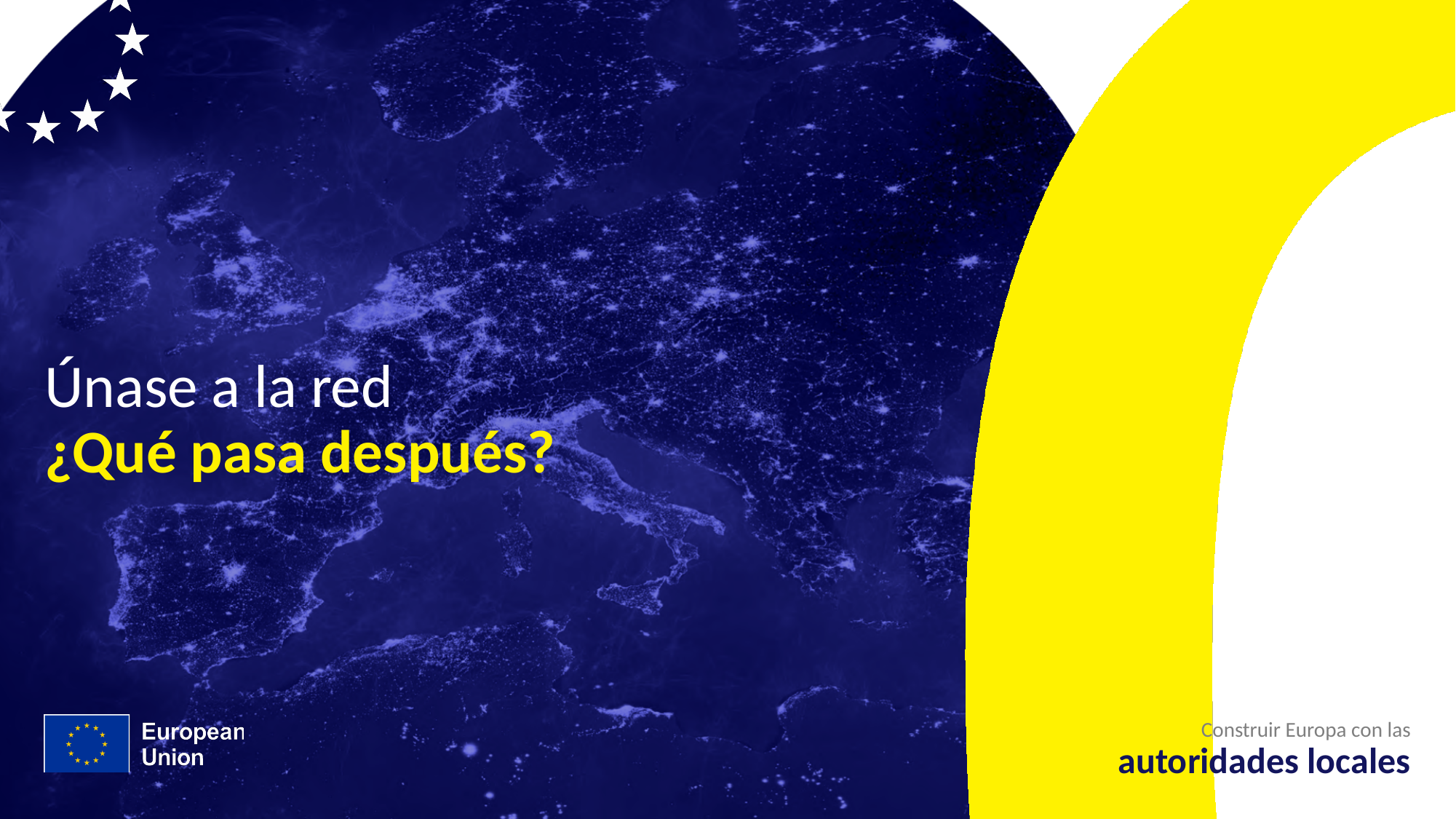

# Únase a la red ¿Qué pasa después?
Construir Europa con las
autoridades locales